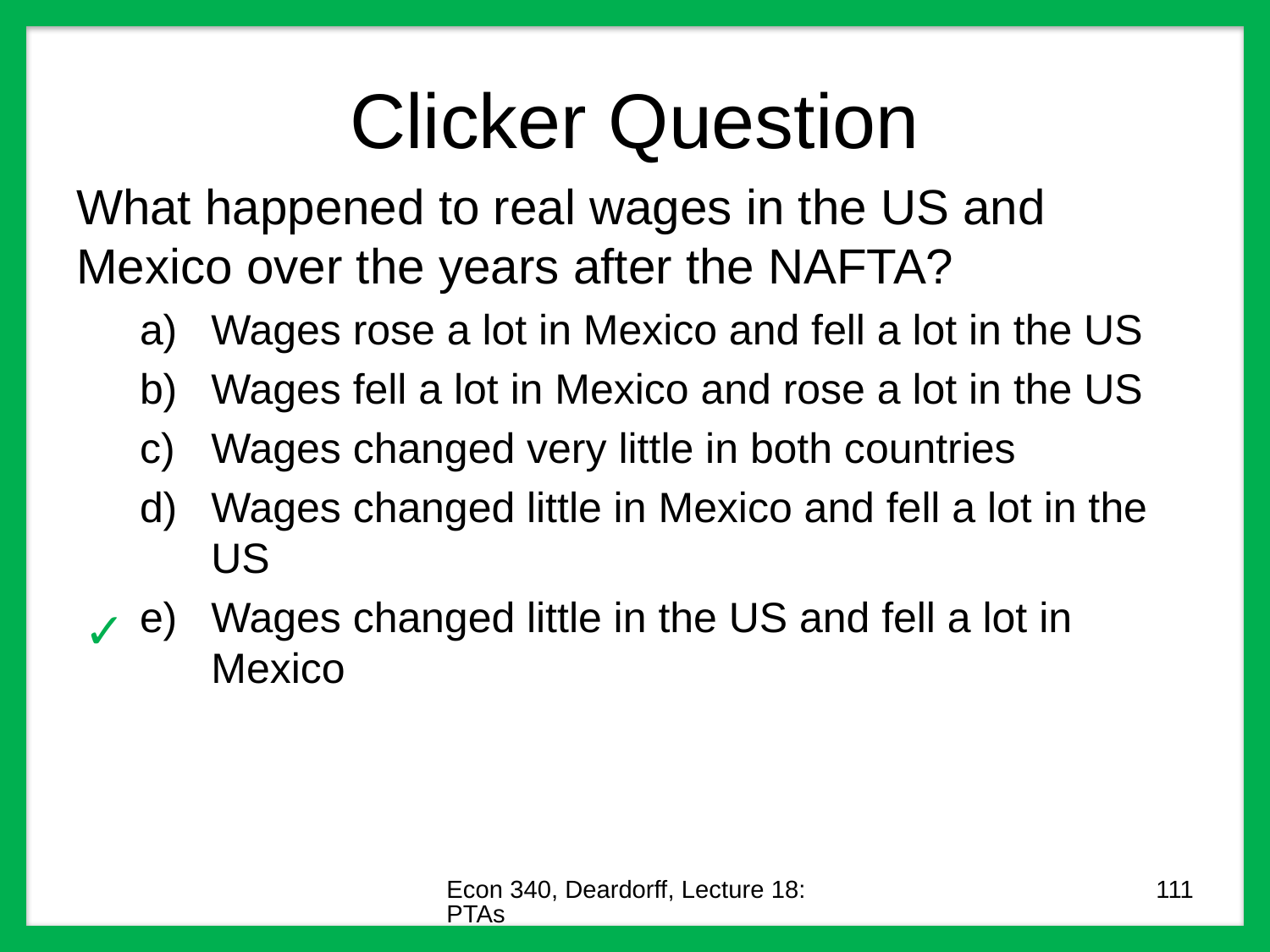

# Clicker Question
What happened to real wages in the US and Mexico over the years after the NAFTA?
Wages rose a lot in Mexico and fell a lot in the US
Wages fell a lot in Mexico and rose a lot in the US
Wages changed very little in both countries
Wages changed little in Mexico and fell a lot in the US
Wages changed little in the US and fell a lot in Mexico

✓
Econ 340, Deardorff, Lecture 18: PTAs
111